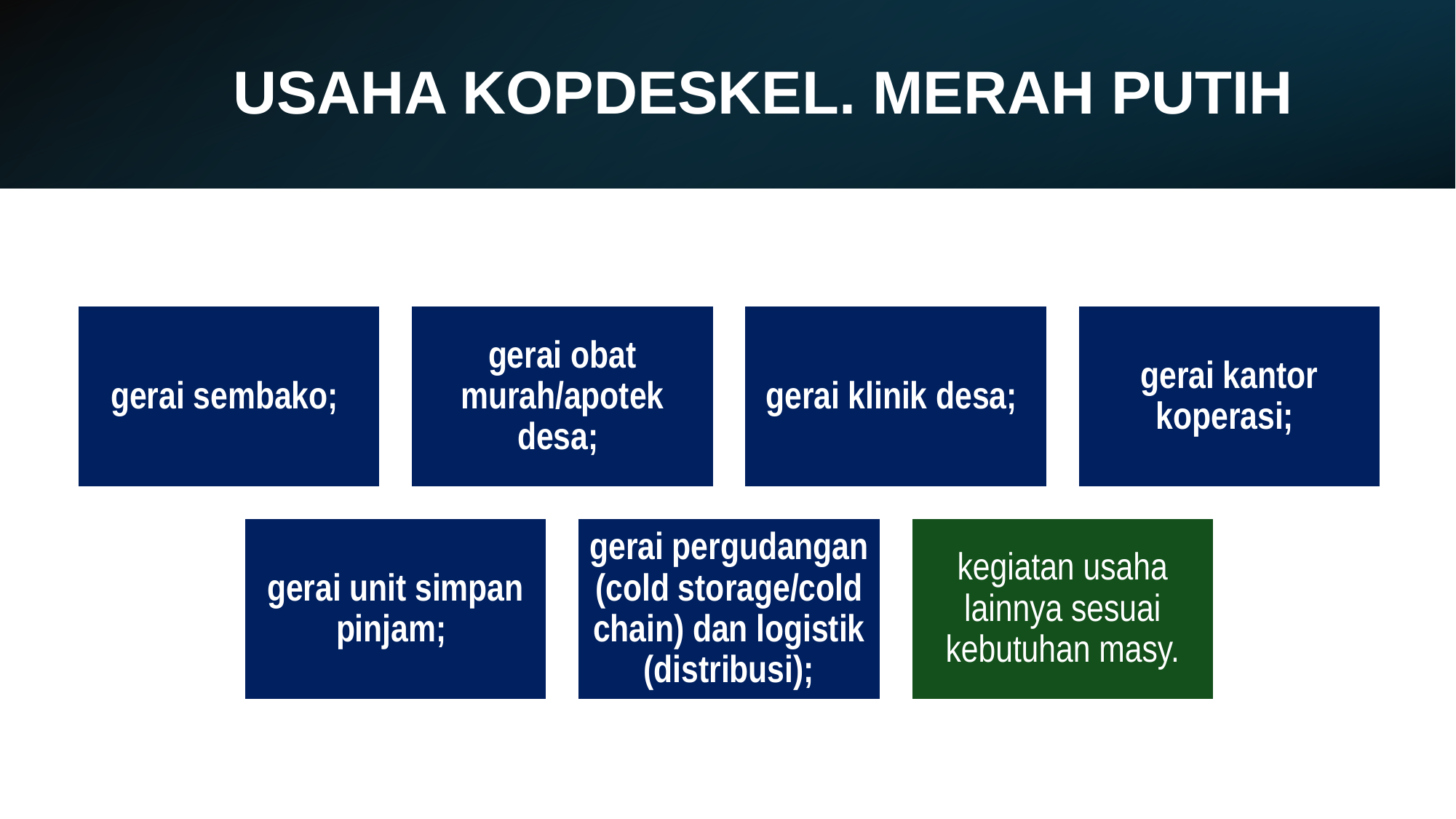

# USAHA KOPDESKEL. MERAH PUTIH
gerai sembako;
gerai obat murah/apotek desa;
gerai klinik desa;
gerai kantor koperasi;
gerai unit simpan pinjam;
gerai pergudangan (cold storage/cold chain) dan logistik (distribusi);
kegiatan usaha lainnya sesuai kebutuhan masy.